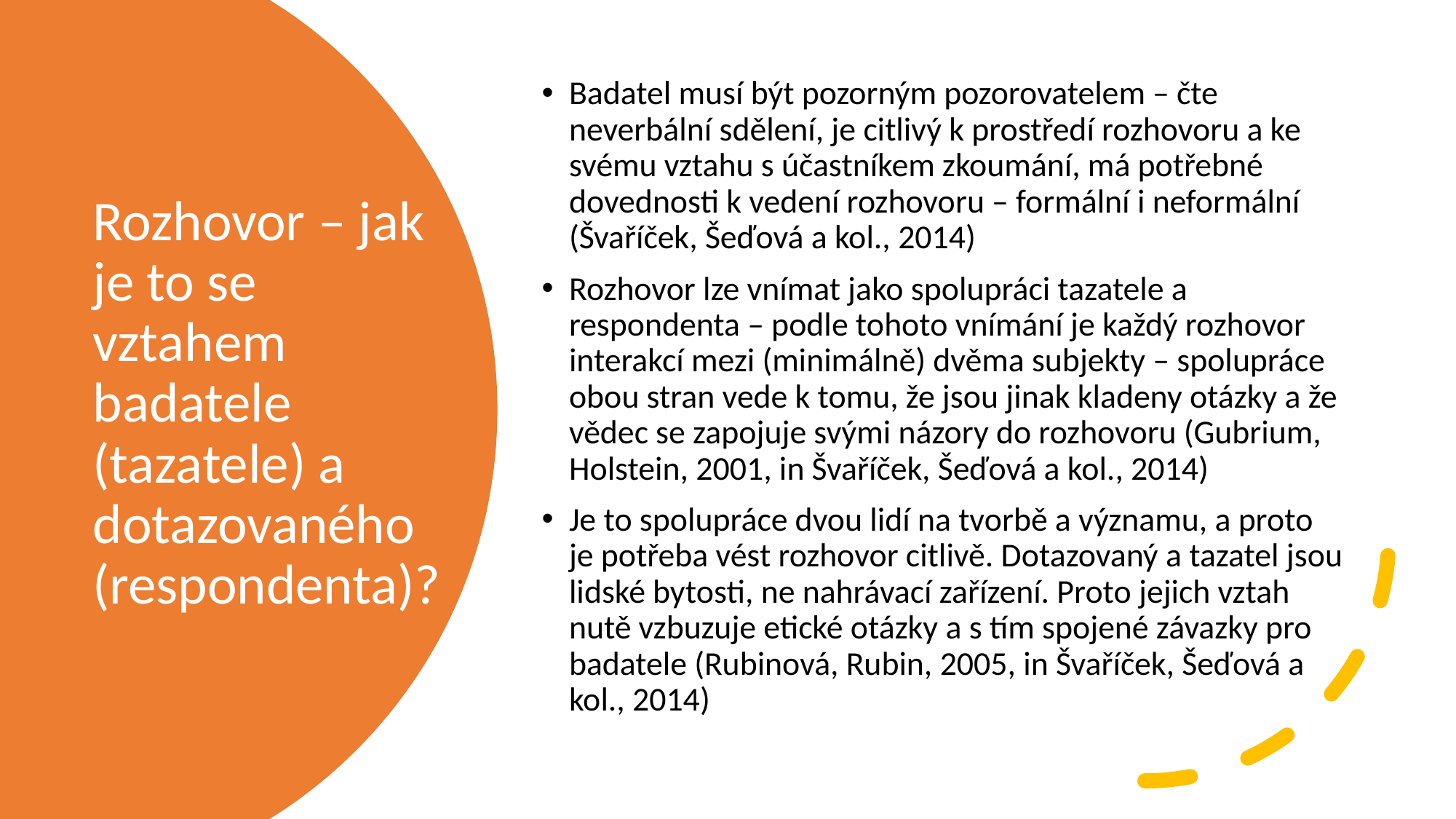

Badatel musí být pozorným pozorovatelem – čte neverbální sdělení, je citlivý k prostředí rozhovoru a ke svému vztahu s účastníkem zkoumání, má potřebné dovednosti k vedení rozhovoru – formální i neformální (Švaříček, Šeďová a kol., 2014)
Rozhovor lze vnímat jako spolupráci tazatele a respondenta – podle tohoto vnímání je každý rozhovor interakcí mezi (minimálně) dvěma subjekty – spolupráce obou stran vede k tomu, že jsou jinak kladeny otázky a že vědec se zapojuje svými názory do rozhovoru (Gubrium, Holstein, 2001, in Švaříček, Šeďová a kol., 2014)
Je to spolupráce dvou lidí na tvorbě a významu, a proto je potřeba vést rozhovor citlivě. Dotazovaný a tazatel jsou lidské bytosti, ne nahrávací zařízení. Proto jejich vztah nutě vzbuzuje etické otázky a s tím spojené závazky pro badatele (Rubinová, Rubin, 2005, in Švaříček, Šeďová a kol., 2014)

# Rozhovor – jak je to se vztahem badatele (tazatele) a dotazovaného (respondenta)?